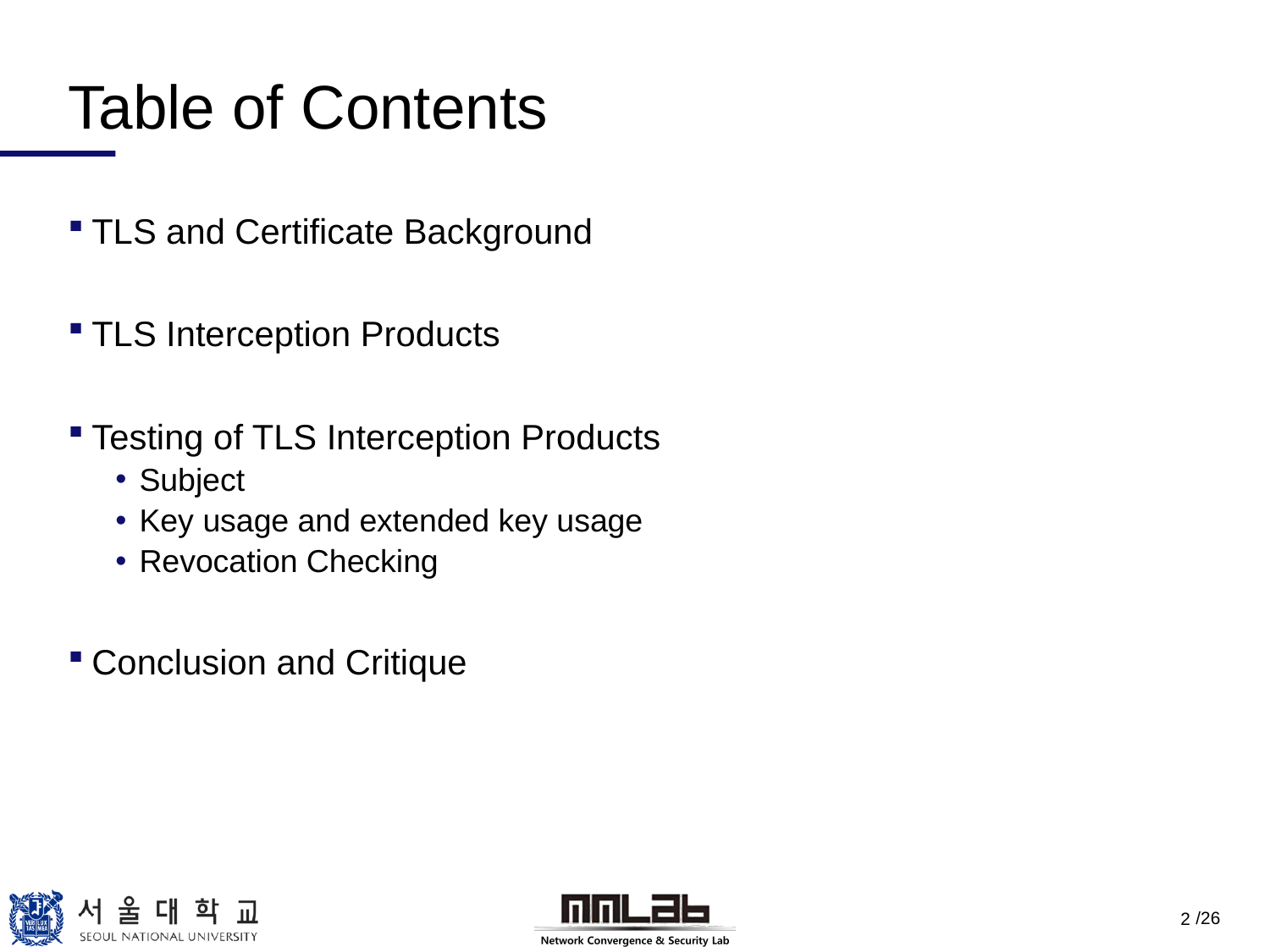

# Table of Contents
TLS and Certificate Background

TLS Interception Products

Testing of TLS Interception Products
Subject
Key usage and extended key usage
Revocation Checking

Conclusion and Critique
2